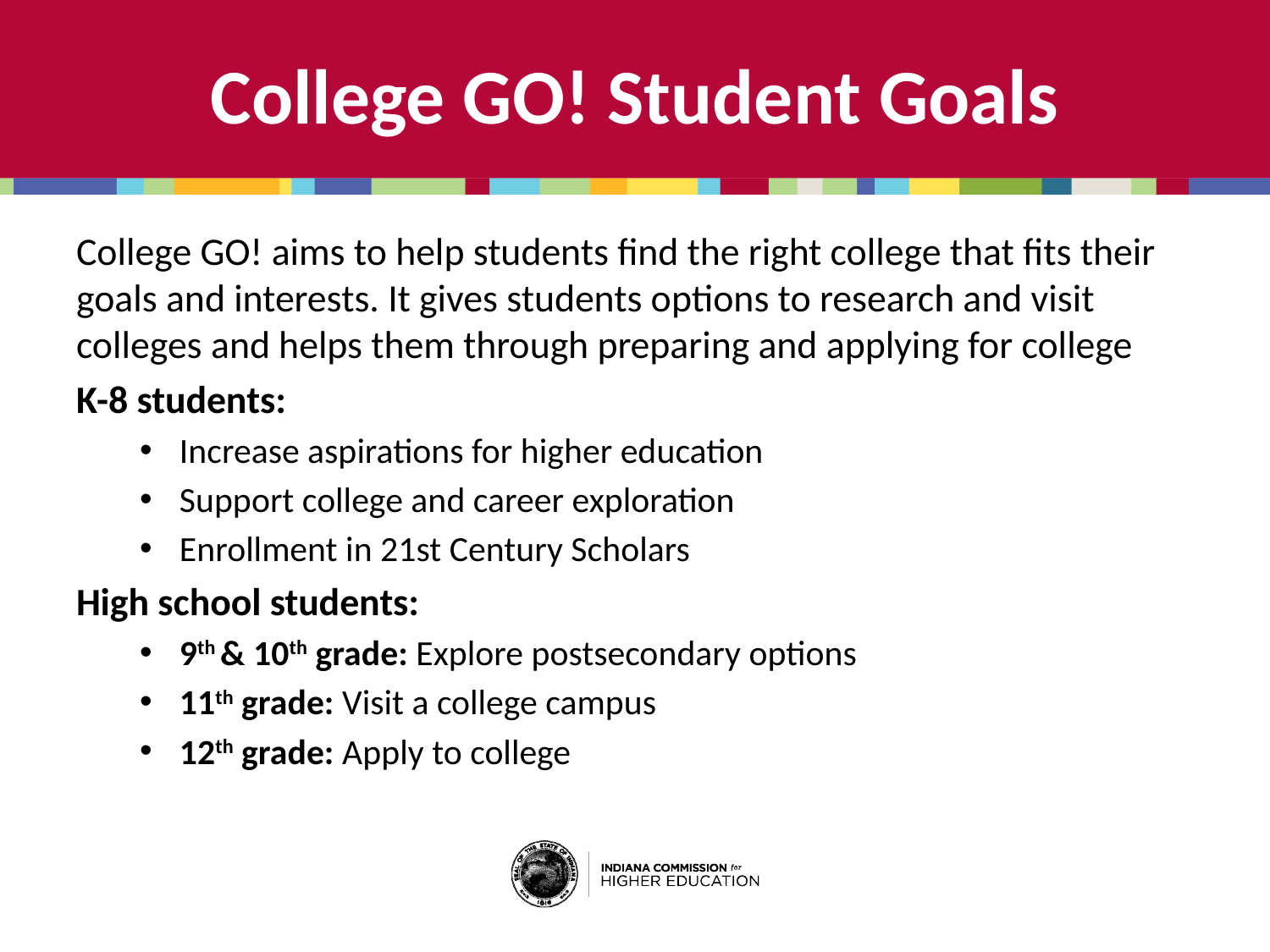

# College GO! Student Goals
College GO! aims to help students find the right college that fits their goals and interests. It gives students options to research and visit colleges and helps them through preparing and applying for college
K-8 students:
Increase aspirations for higher education
Support college and career exploration
Enrollment in 21st Century Scholars
High school students:
9th & 10th grade: Explore postsecondary options
11th grade: Visit a college campus
12th grade: Apply to college